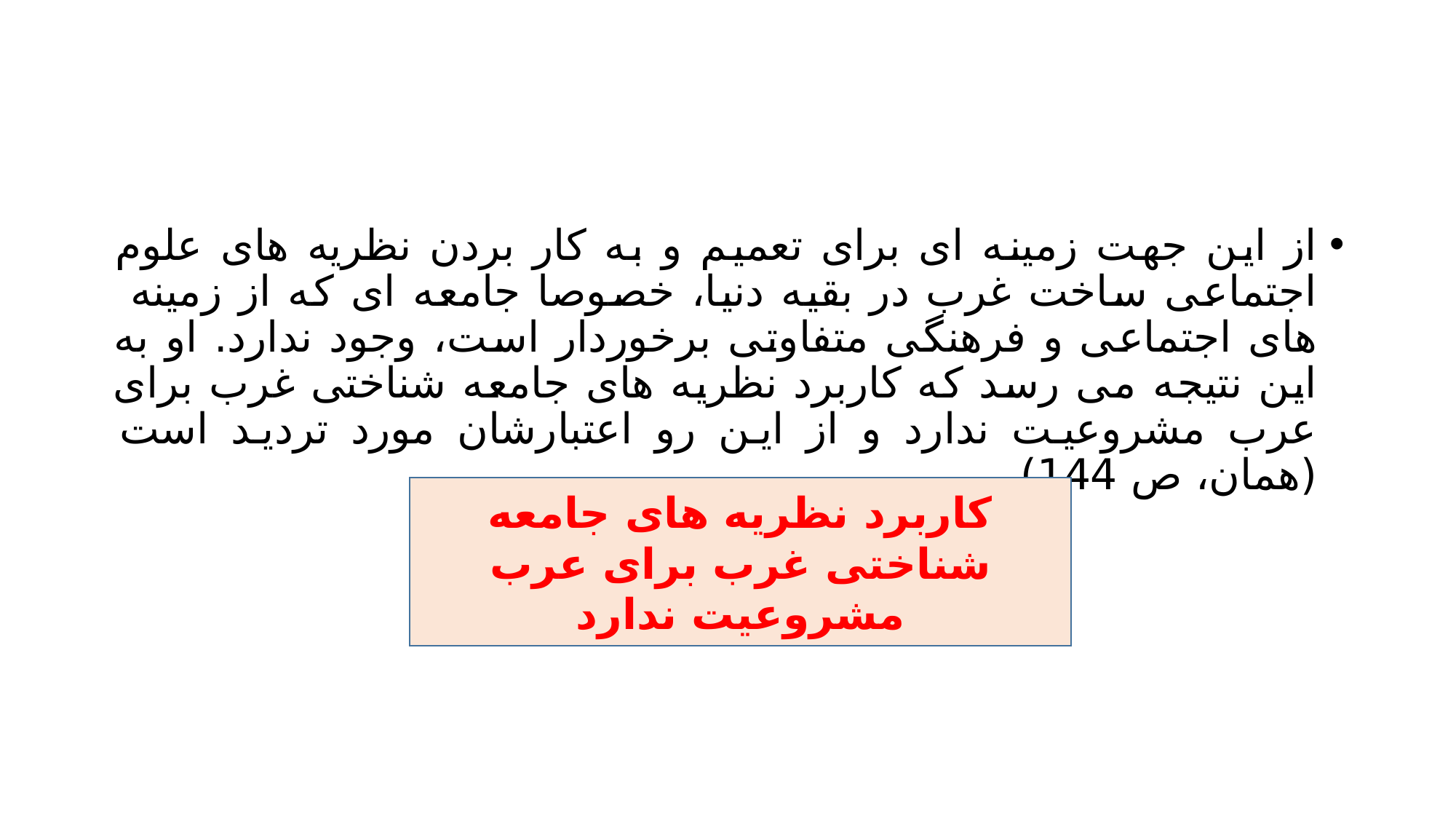

#
از این جهت زمینه ای برای تعمیم و به کار بردن نظریه های علوم اجتماعی ساخت غرب در بقیه دنیا، خصوصا جامعه ای که از زمینه  های اجتماعی و فرهنگی متفاوتی برخوردار است، وجود ندارد. او به این نتیجه می رسد که کاربرد نظریه های جامعه شناختی غرب برای عرب مشروعیت ندارد و از این رو اعتبارشان مورد تردید است (همان، ص 144)
کاربرد نظریه های جامعه شناختی غرب برای عرب مشروعیت ندارد